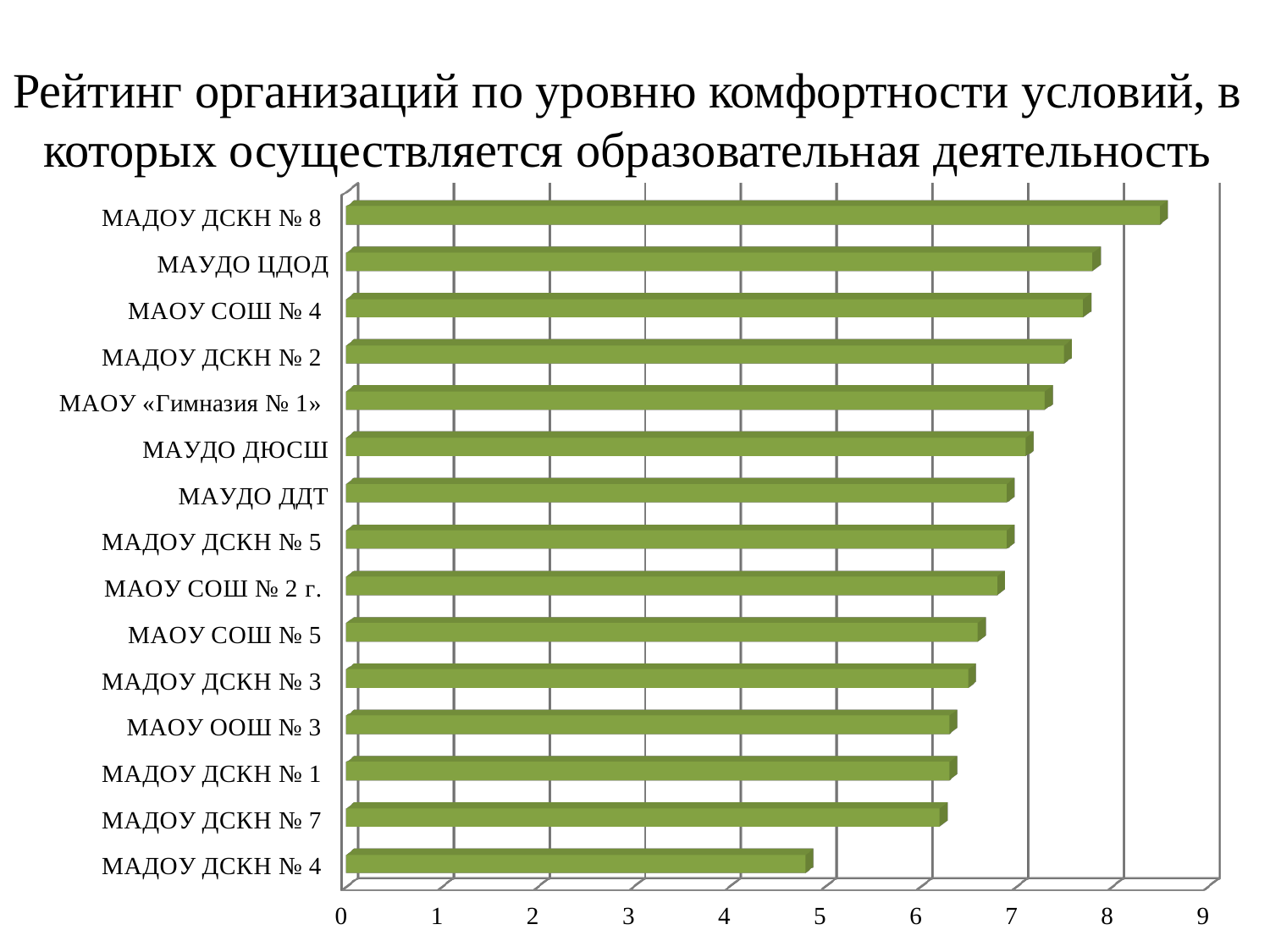

# Рейтинг организаций по уровню комфортности условий, в которых осуществляется образовательная деятельность

[unsupported chart]